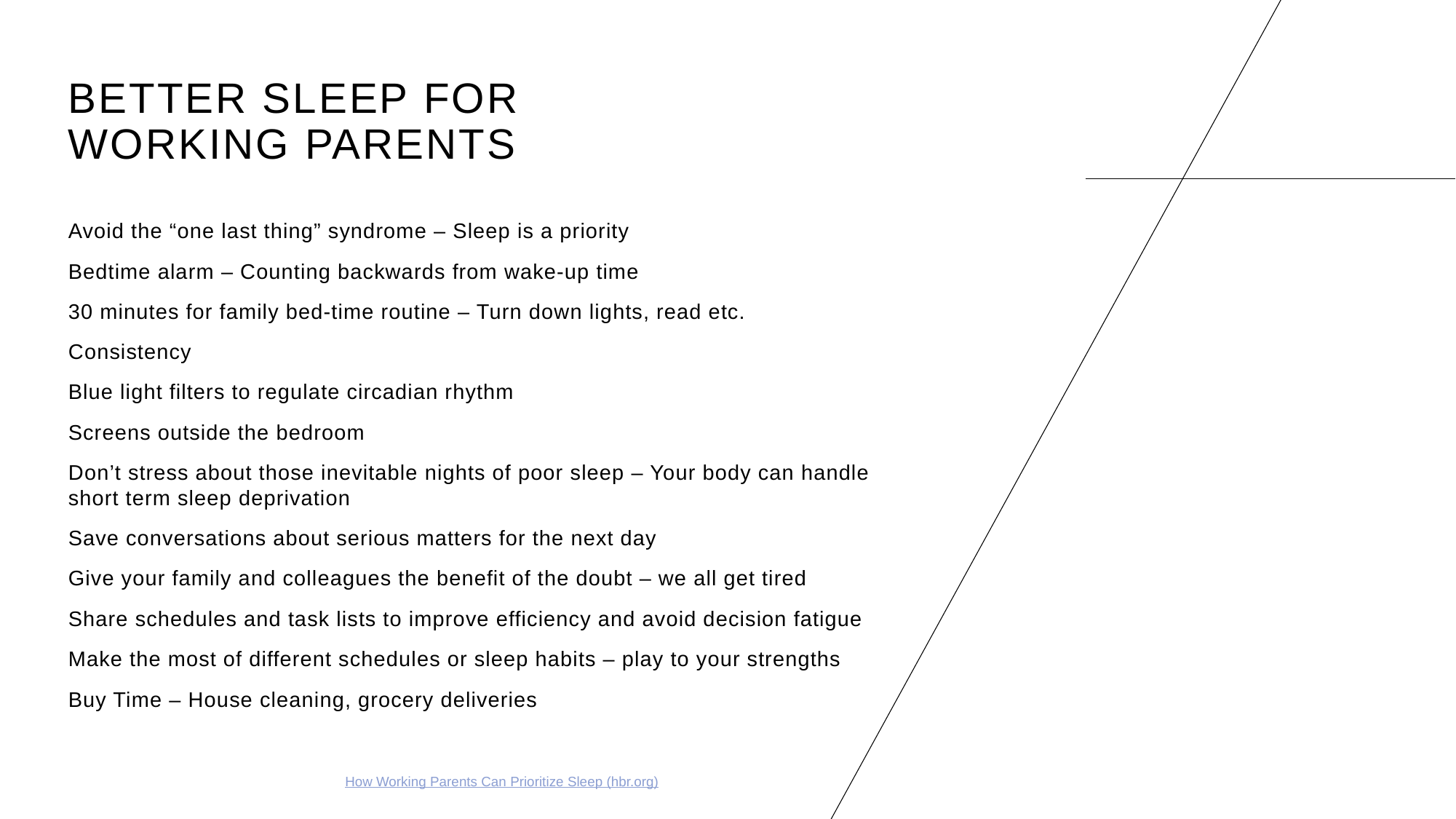

# BETTER SLEEP FOR WORKING PARENTS
Avoid the “one last thing” syndrome – Sleep is a priority
Bedtime alarm – Counting backwards from wake-up time
30 minutes for family bed-time routine – Turn down lights, read etc.
Consistency
Blue light filters to regulate circadian rhythm
Screens outside the bedroom
Don’t stress about those inevitable nights of poor sleep – Your body can handle short term sleep deprivation
Save conversations about serious matters for the next day
Give your family and colleagues the benefit of the doubt – we all get tired
Share schedules and task lists to improve efficiency and avoid decision fatigue
Make the most of different schedules or sleep habits – play to your strengths
Buy Time – House cleaning, grocery deliveries

How Working Parents Can Prioritize Sleep (hbr.org)